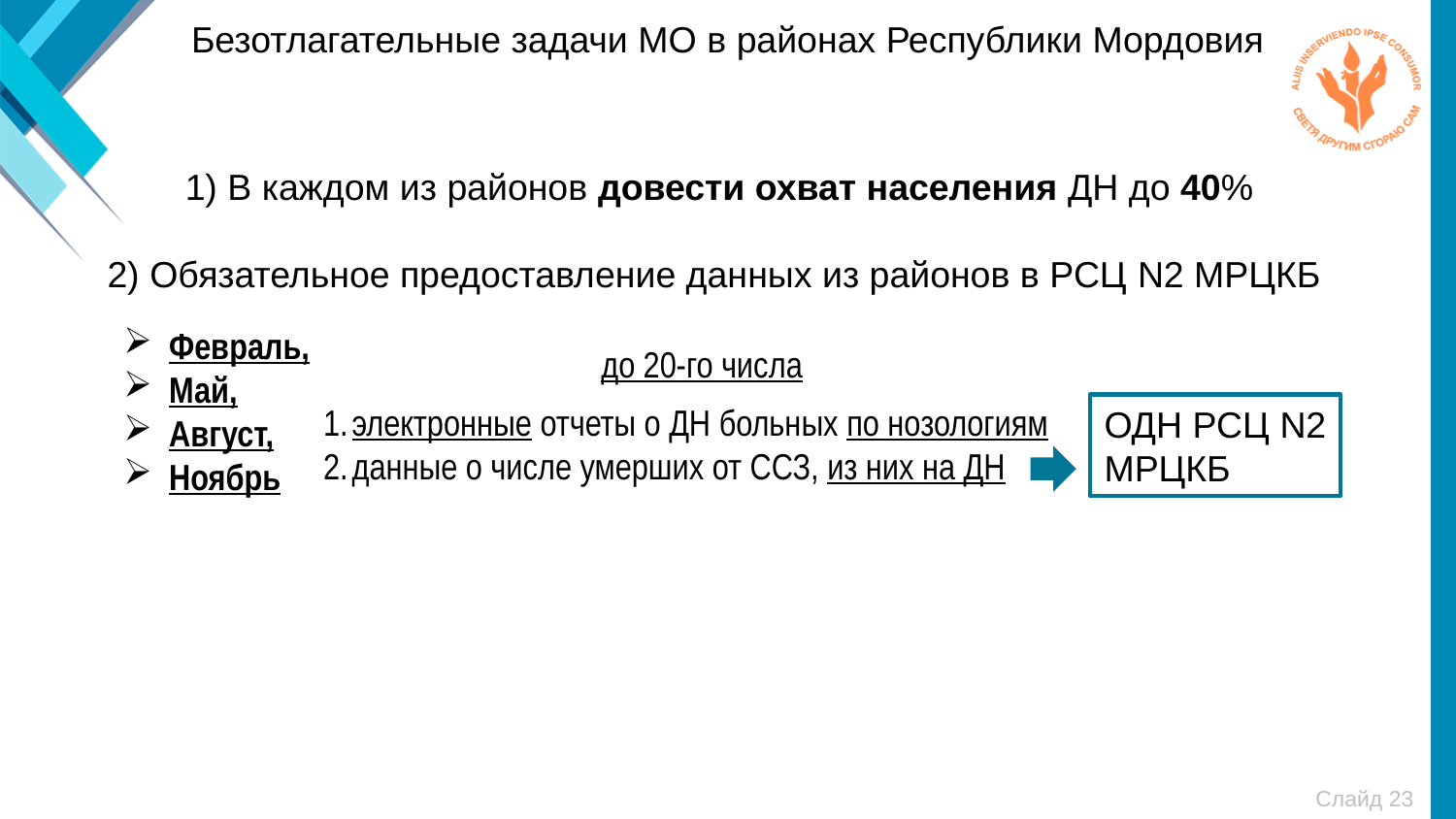

Безотлагательные задачи МО в районах Республики Мордовия
# 1) В каждом из районов довести охват населения ДН до 40% 2) Обязательное предоставление данных из районов в РСЦ N2 МРЦКБ
Февраль,
Май,
Август,
Ноябрь
до 20-го числа

электронные отчеты о ДН больных по нозологиям
данные о числе умерших от ССЗ, из них на ДН
ОДН РСЦ N2
МРЦКБ

Слайд 23